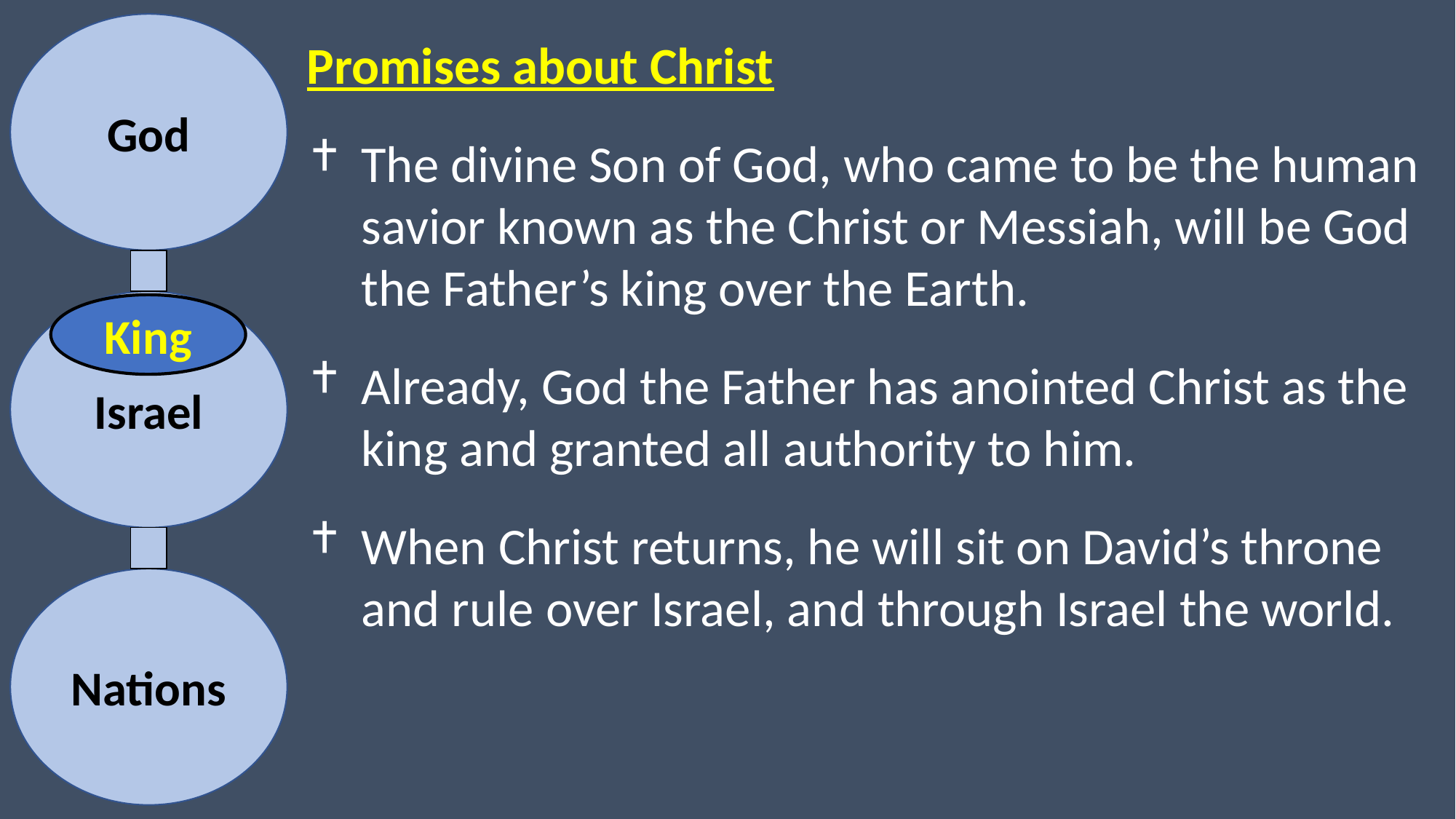

Promises about Christ
The divine Son of God, who came to be the human savior known as the Christ or Messiah, will be God the Father’s king over the Earth.
Already, God the Father has anointed Christ as the king and granted all authority to him.
When Christ returns, he will sit on David’s throne and rule over Israel, and through Israel the world.
God
Israel
Nations

King